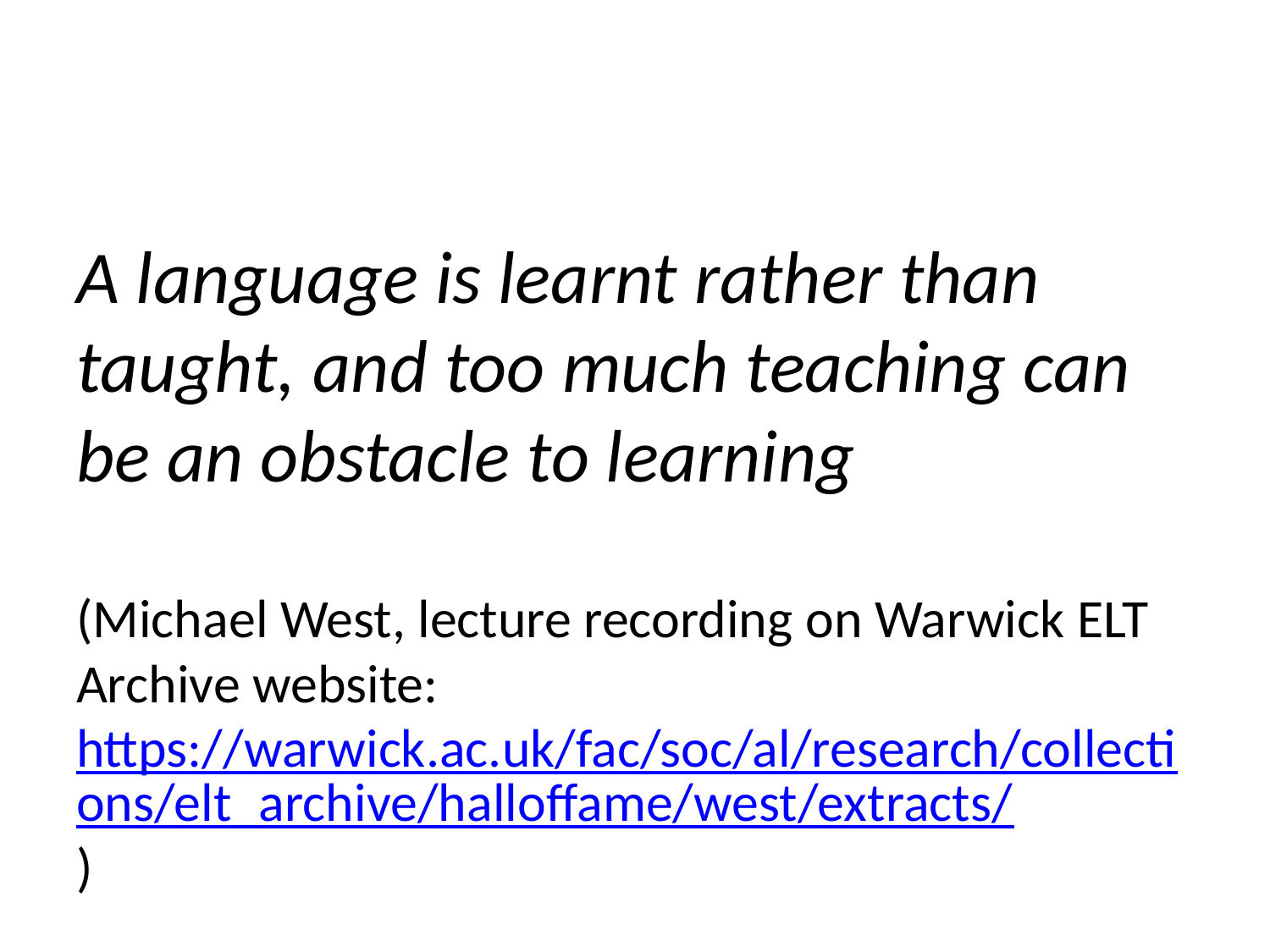

#
A language is learnt rather than taught, and too much teaching can be an obstacle to learning

(Michael West, lecture recording on Warwick ELT Archive website: https://warwick.ac.uk/fac/soc/al/research/collections/elt_archive/halloffame/west/extracts/)